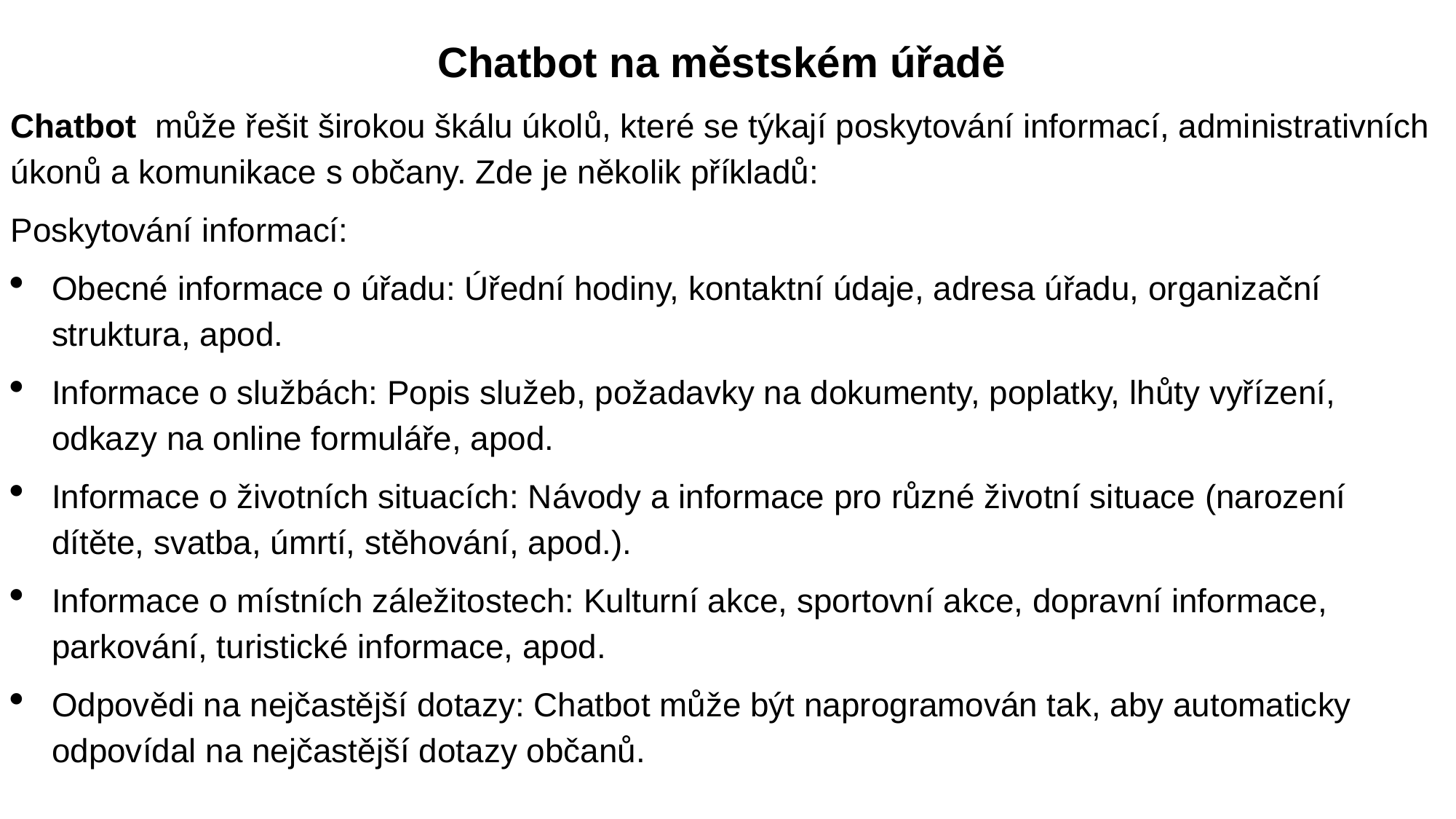

Chatbot na městském úřadě
Chatbot  může řešit širokou škálu úkolů, které se týkají poskytování informací, administrativních úkonů a komunikace s občany. Zde je několik příkladů:
Poskytování informací:
Obecné informace o úřadu: Úřední hodiny, kontaktní údaje, adresa úřadu, organizační struktura, apod.
Informace o službách: Popis služeb, požadavky na dokumenty, poplatky, lhůty vyřízení, odkazy na online formuláře, apod.
Informace o životních situacích: Návody a informace pro různé životní situace (narození dítěte, svatba, úmrtí, stěhování, apod.).
Informace o místních záležitostech: Kulturní akce, sportovní akce, dopravní informace, parkování, turistické informace, apod.
Odpovědi na nejčastější dotazy: Chatbot může být naprogramován tak, aby automaticky odpovídal na nejčastější dotazy občanů.